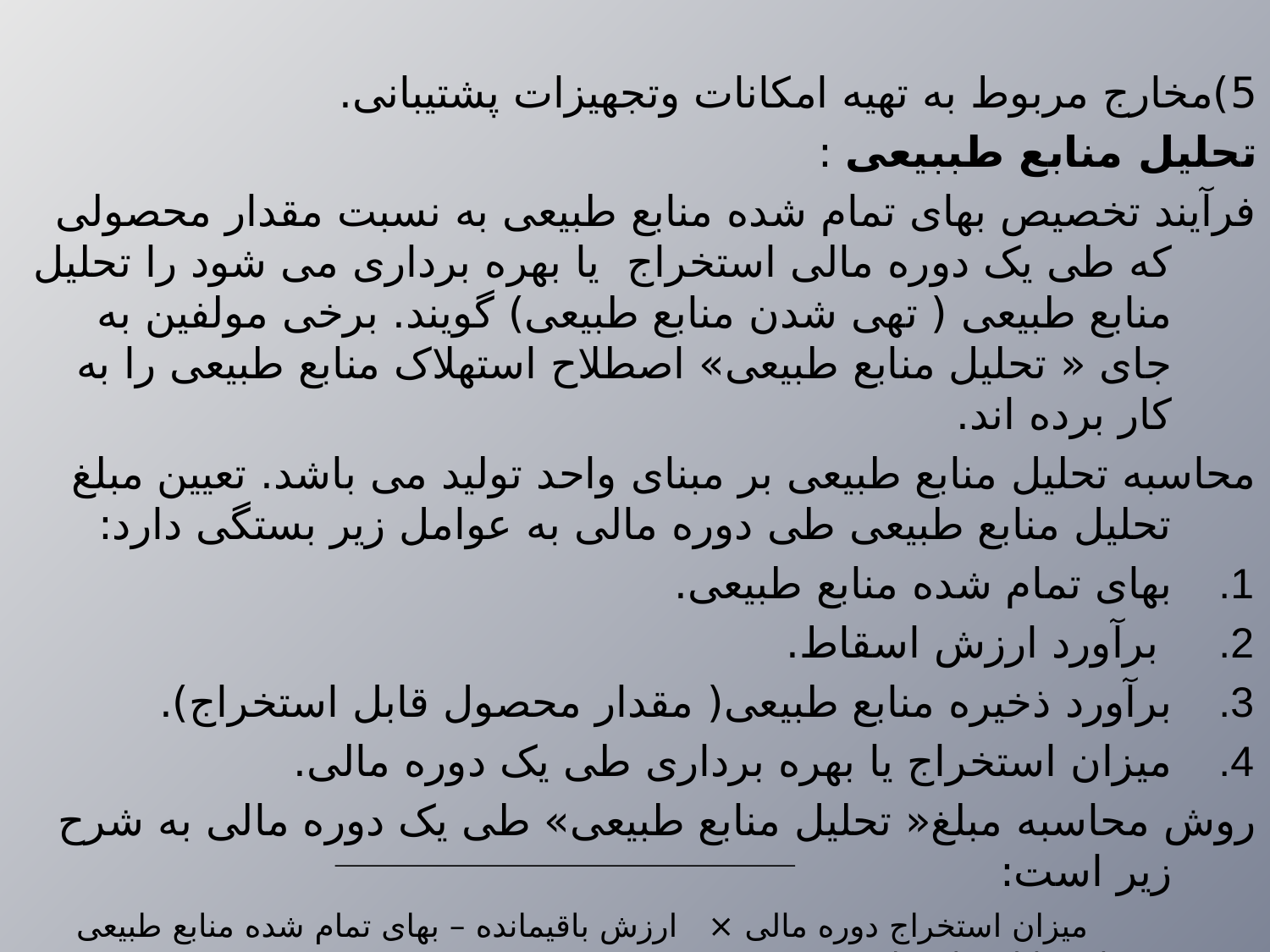

5)مخارج مربوط به تهیه امکانات وتجهیزات پشتیبانی.
تحلیل منابع طببیعی :
فرآیند تخصیص بهای تمام شده منابع طبیعی به نسبت مقدار محصولی که طی یک دوره مالی استخراج  یا بهره برداری می شود را تحلیل منابع طبیعی ( تهی شدن منابع طبیعی) گویند. برخی مولفین به جای « تحلیل منابع طبیعی» اصطلاح استهلاک منابع طبیعی را به کار برده اند.
محاسبه تحلیل منابع طبیعی بر مبنای واحد تولید می باشد. تعیین مبلغ تحلیل منابع طبیعی طی دوره مالی به عوامل زیر بستگی دارد:
بهای تمام شده منابع طبیعی.
 برآورد ارزش اسقاط.
برآورد ذخیره منابع طبیعی( مقدار محصول قابل استخراج).
میزان استخراج یا بهره برداری طی یک دوره مالی.
روش محاسبه مبلغ« تحلیل منابع طبیعی» طی یک دوره مالی به شرح زیر است:
               میزان استخراج دوره مالی ×   ارزش باقیمانده – بهای تمام شده منابع طبیعی     = مبلغ تحلیل منابع طبیعی
                                                           برآورد ذخیره منابع طبیعی